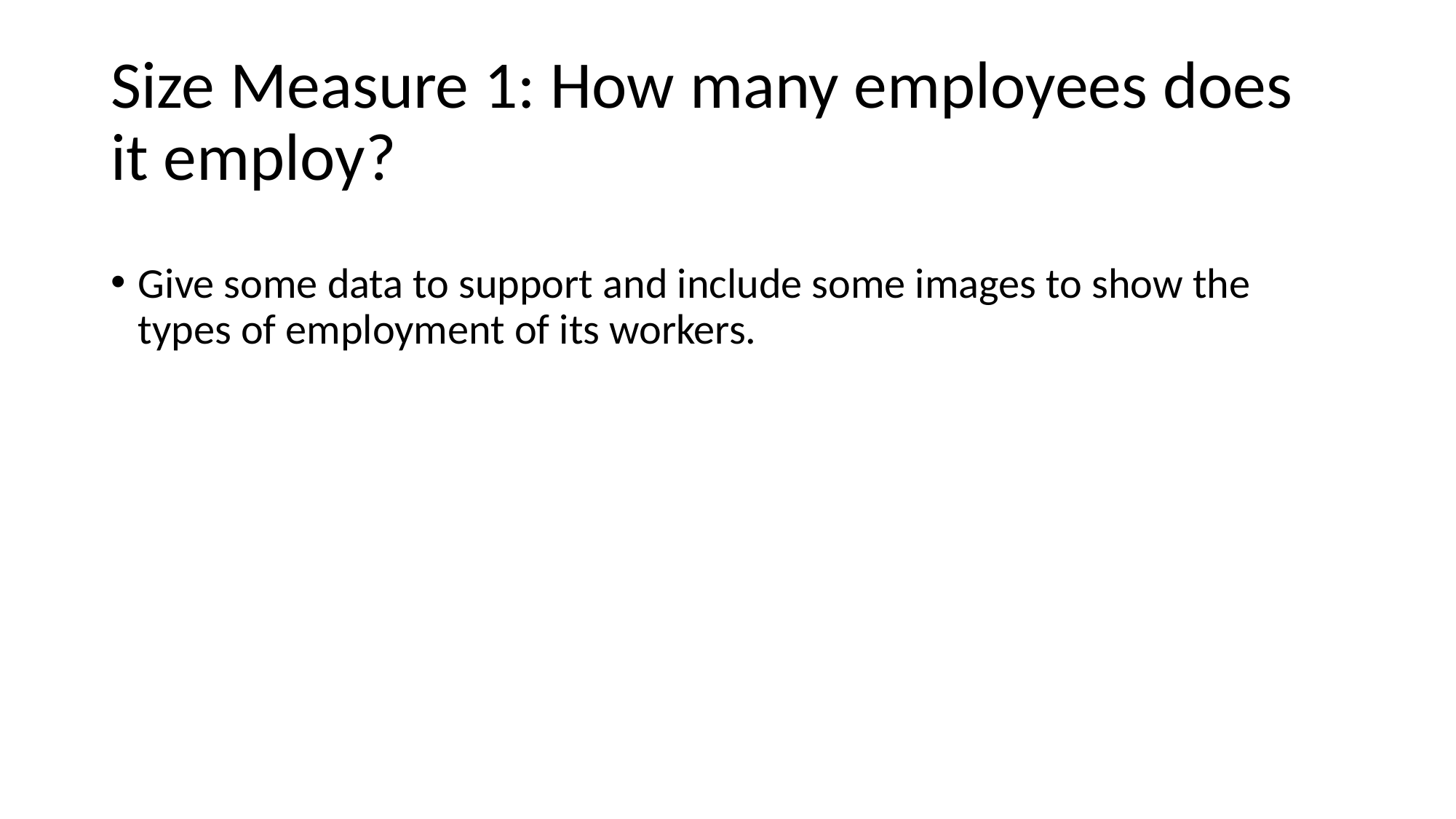

# Size Measure 1: How many employees does it employ?
Give some data to support and include some images to show the types of employment of its workers.